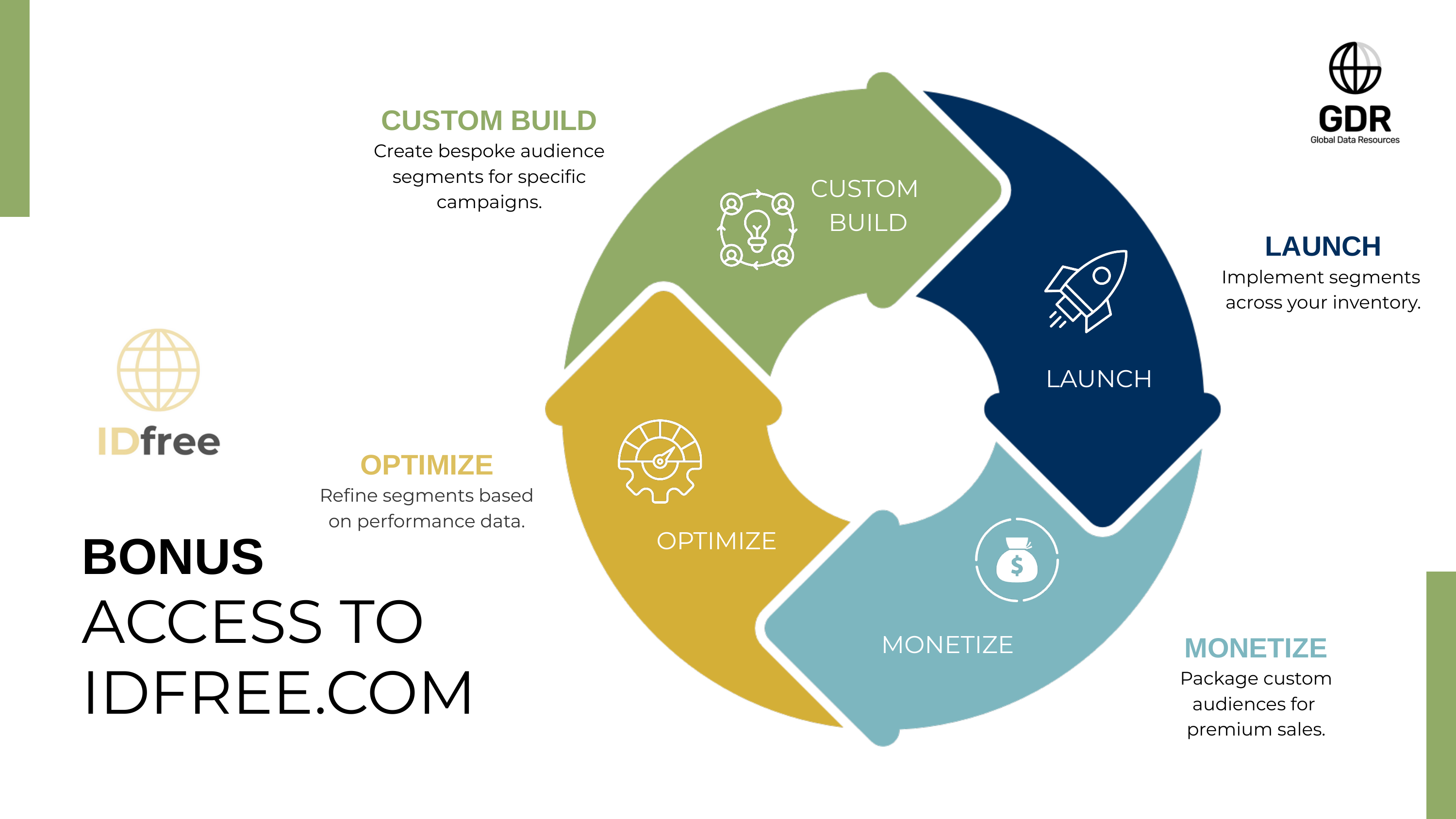

CUSTOM BUILD
Create bespoke audience segments for specific campaigns.
CUSTOM
BUILD

LAUNCH
Implement segments
across your inventory.

LAUNCH

OPTIMIZE
Refine segments based on performance data.

OPTIMIZE
BONUS
ACCESS TO
IDFREE.COM

MONETIZE
Package custom audiences for
premium sales.
MONETIZE